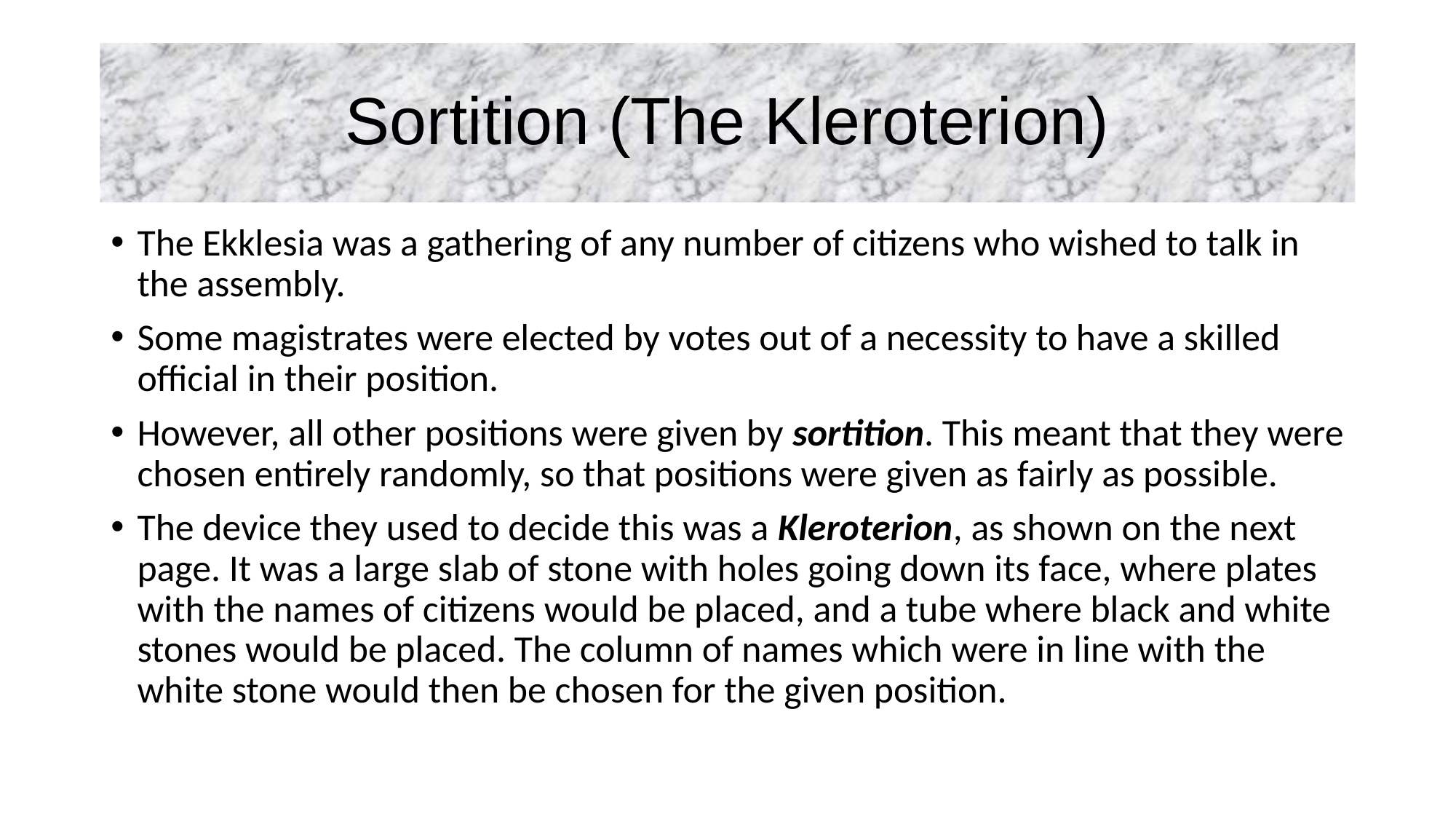

# Sortition (The Kleroterion)
The Ekklesia was a gathering of any number of citizens who wished to talk in the assembly.
Some magistrates were elected by votes out of a necessity to have a skilled official in their position.
However, all other positions were given by sortition. This meant that they were chosen entirely randomly, so that positions were given as fairly as possible.
The device they used to decide this was a Kleroterion, as shown on the next page. It was a large slab of stone with holes going down its face, where plates with the names of citizens would be placed, and a tube where black and white stones would be placed. The column of names which were in line with the white stone would then be chosen for the given position.